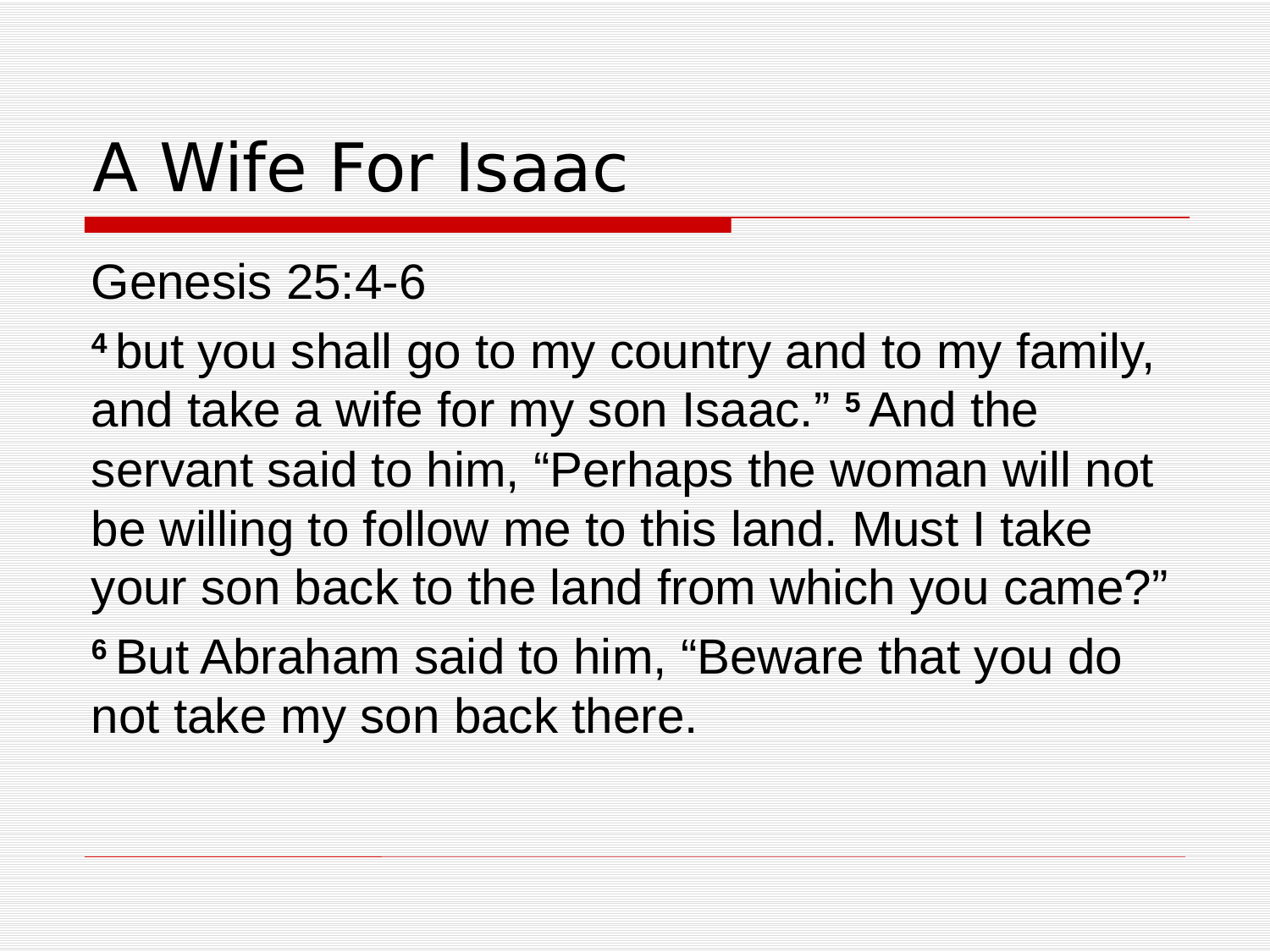

# A Wife For Isaac
Genesis 25:4-6
4 but you shall go to my country and to my family, and take a wife for my son Isaac.” 5 And the servant said to him, “Perhaps the woman will not be willing to follow me to this land. Must I take your son back to the land from which you came?”
6 But Abraham said to him, “Beware that you do not take my son back there.